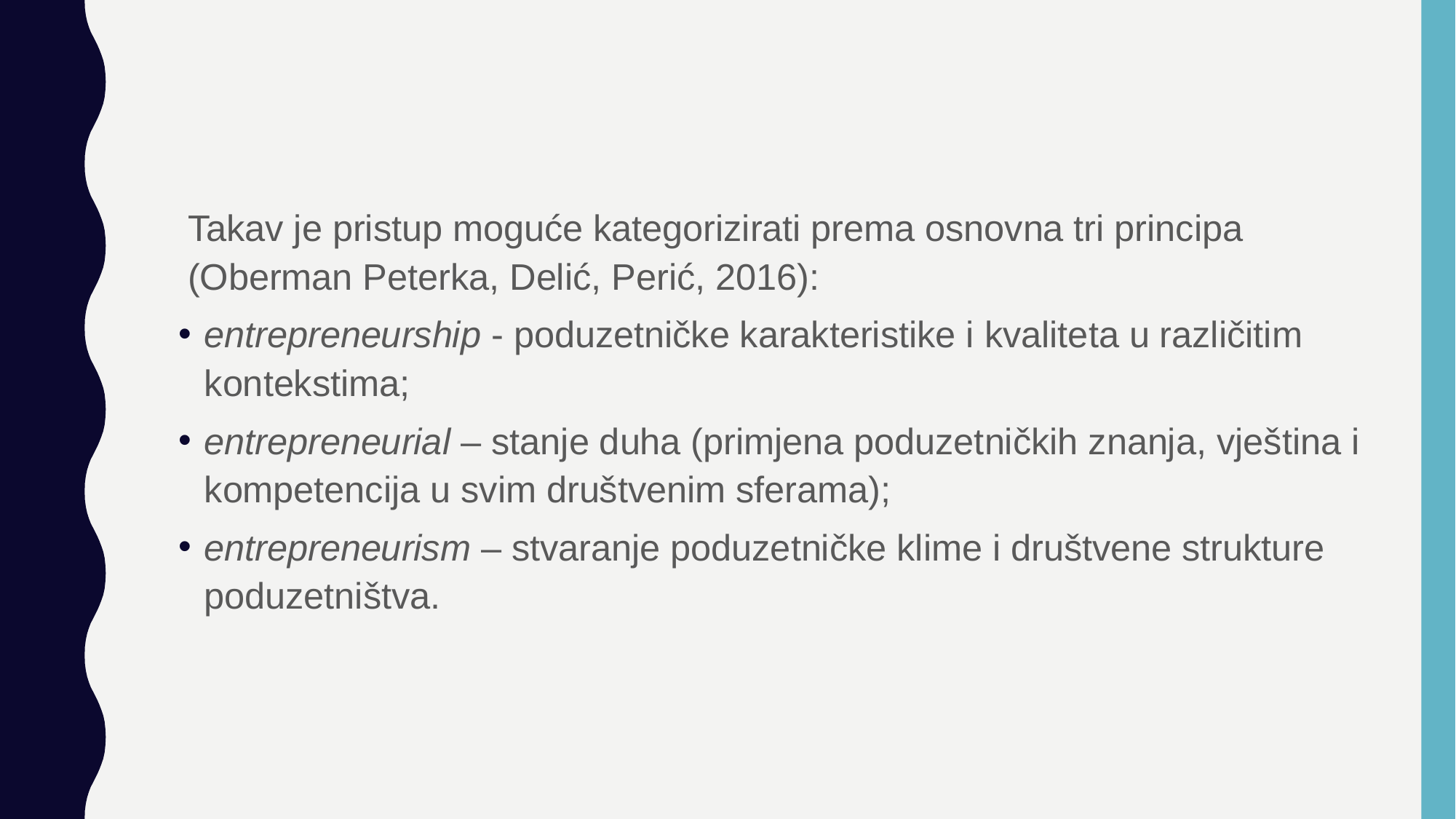

Takav je pristup moguće kategorizirati prema osnovna tri principa (Oberman Peterka, Delić, Perić, 2016):
entrepreneurship - poduzetničke karakteristike i kvaliteta u različitim kontekstima;
entrepreneurial – stanje duha (primjena poduzetničkih znanja, vještina i kompetencija u svim društvenim sferama);
entrepreneurism – stvaranje poduzetničke klime i društvene strukture poduzetništva.